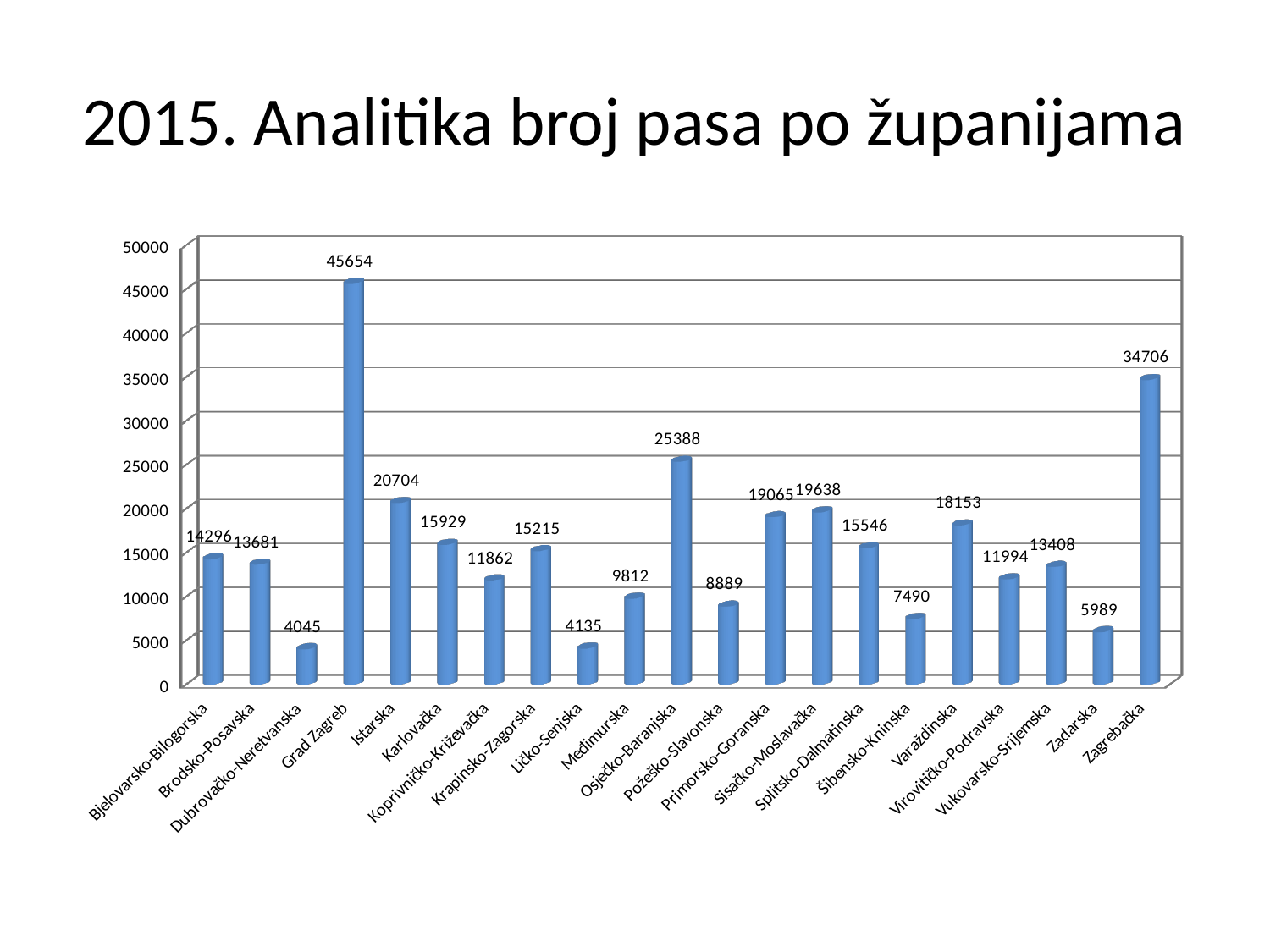

# 2015. Analitika broj pasa po županijama

[unsupported chart]